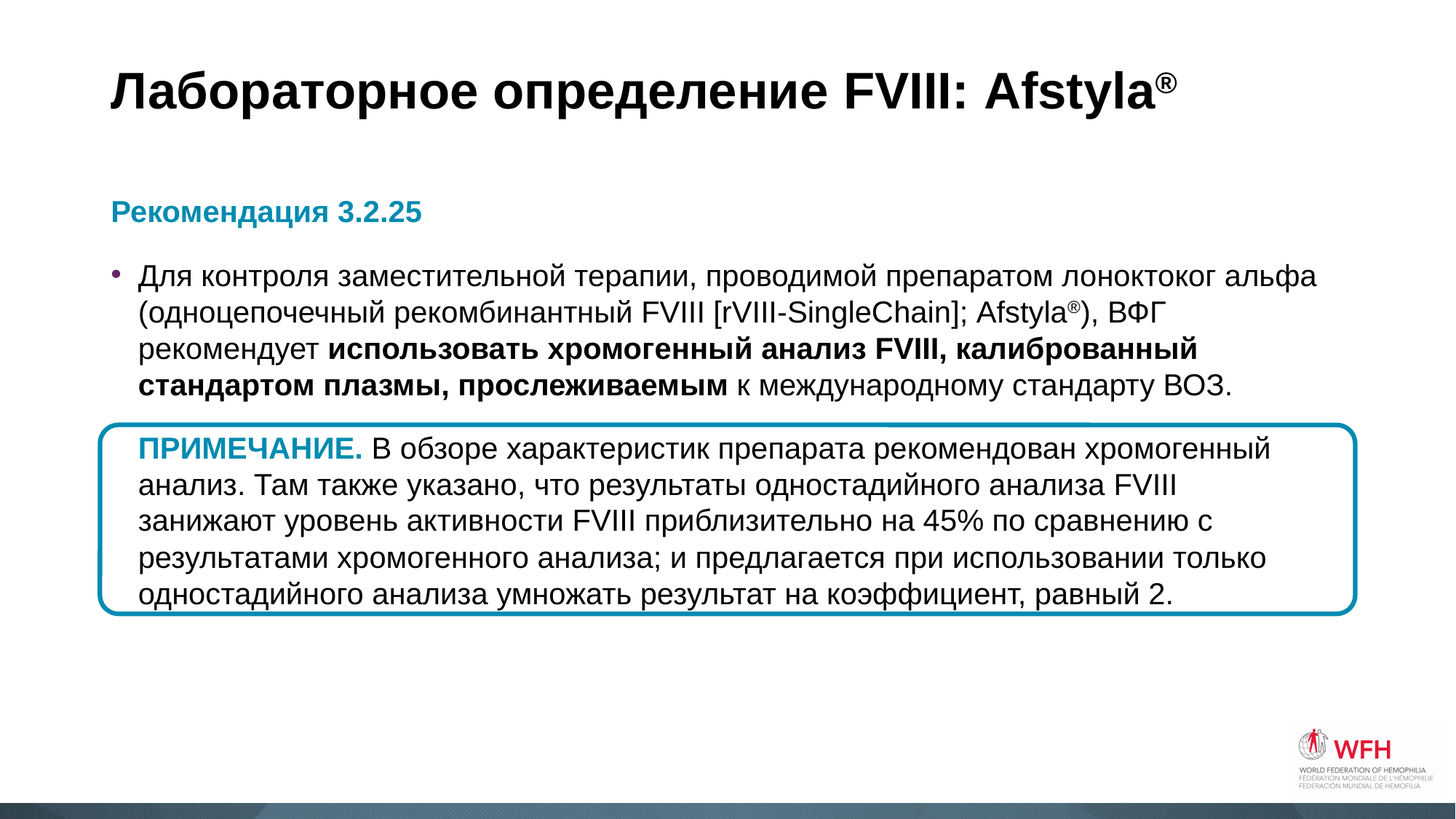

# Лабораторное определение FVIII: Afstyla®
Рекомендация 3.2.25
Для контроля заместительной терапии, проводимой препаратом лоноктоког альфа (одноцепочечный рекомбинантный FVIII [rVIII-SingleChain]; Afstyla®), ВФГ рекомендует использовать хромогенный анализ FVIII, калиброванный стандартом плазмы, прослеживаемым к международному стандарту ВОЗ.
ПРИМЕЧАНИЕ. В обзоре характеристик препарата рекомендован хромогенный анализ. Там также указано, что результаты одностадийного анализа FVIII занижают уровень активности FVIII приблизительно на 45% по сравнению с результатами хромогенного анализа; и предлагается при использовании только одностадийного анализа умножать результат на коэффициент, равный 2.